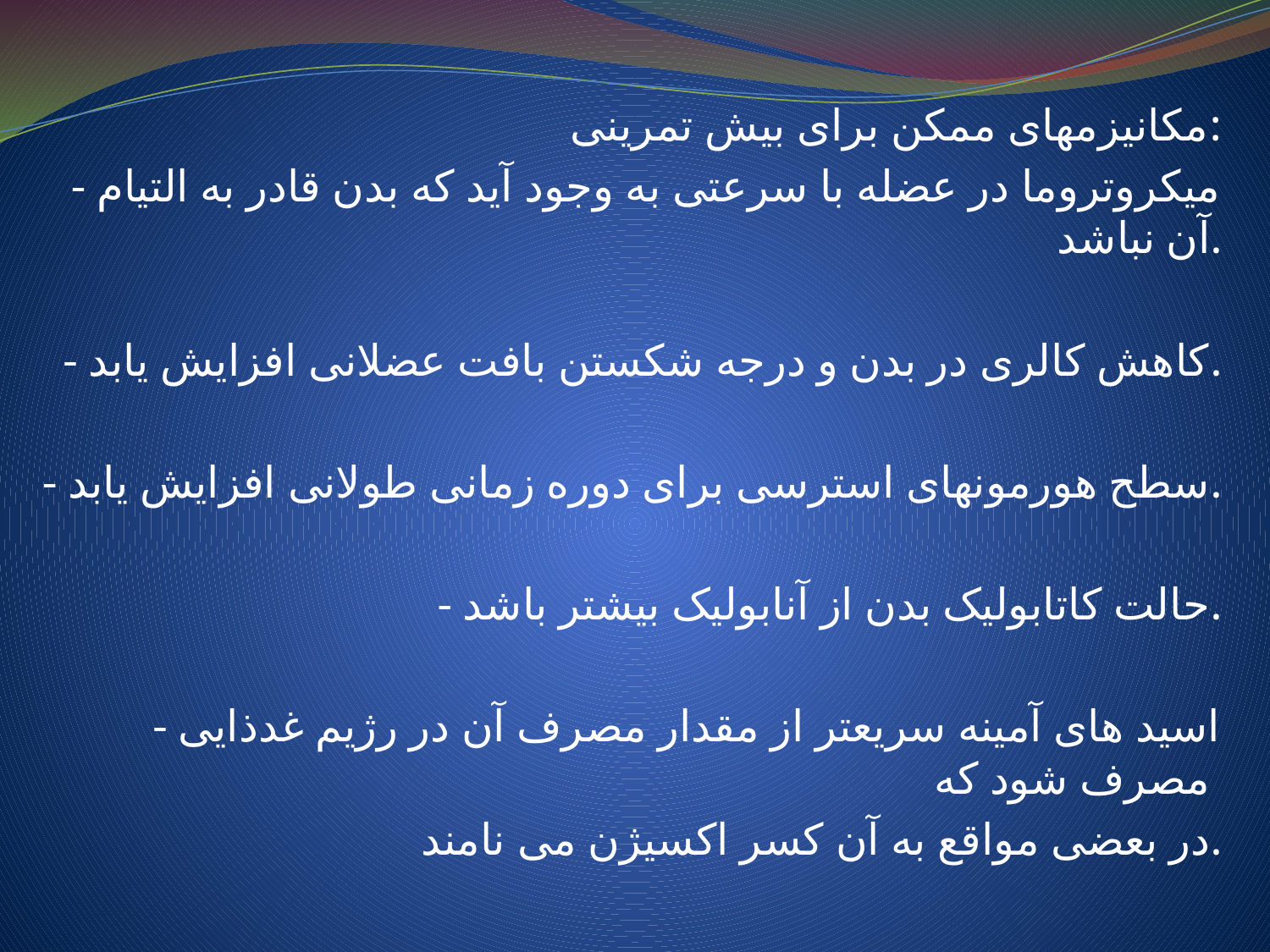

مکانیزمهای ممکن برای بیش تمرینی:
- میکروتروما در عضله با سرعتی به وجود آید که بدن قادر به التیام آن نباشد.

- کاهش کالری در بدن و درجه شکستن بافت عضلانی افزایش یابد.

- سطح هورمونهای استرسی برای دوره زمانی طولانی افزایش یابد.

- حالت کاتابولیک بدن از آنابولیک بیشتر باشد.

- اسید های آمینه سریعتر از مقدار مصرف آن در رژیم غدذایی مصرف شود که
در بعضی مواقع به آن کسر اکسیژن می نامند.